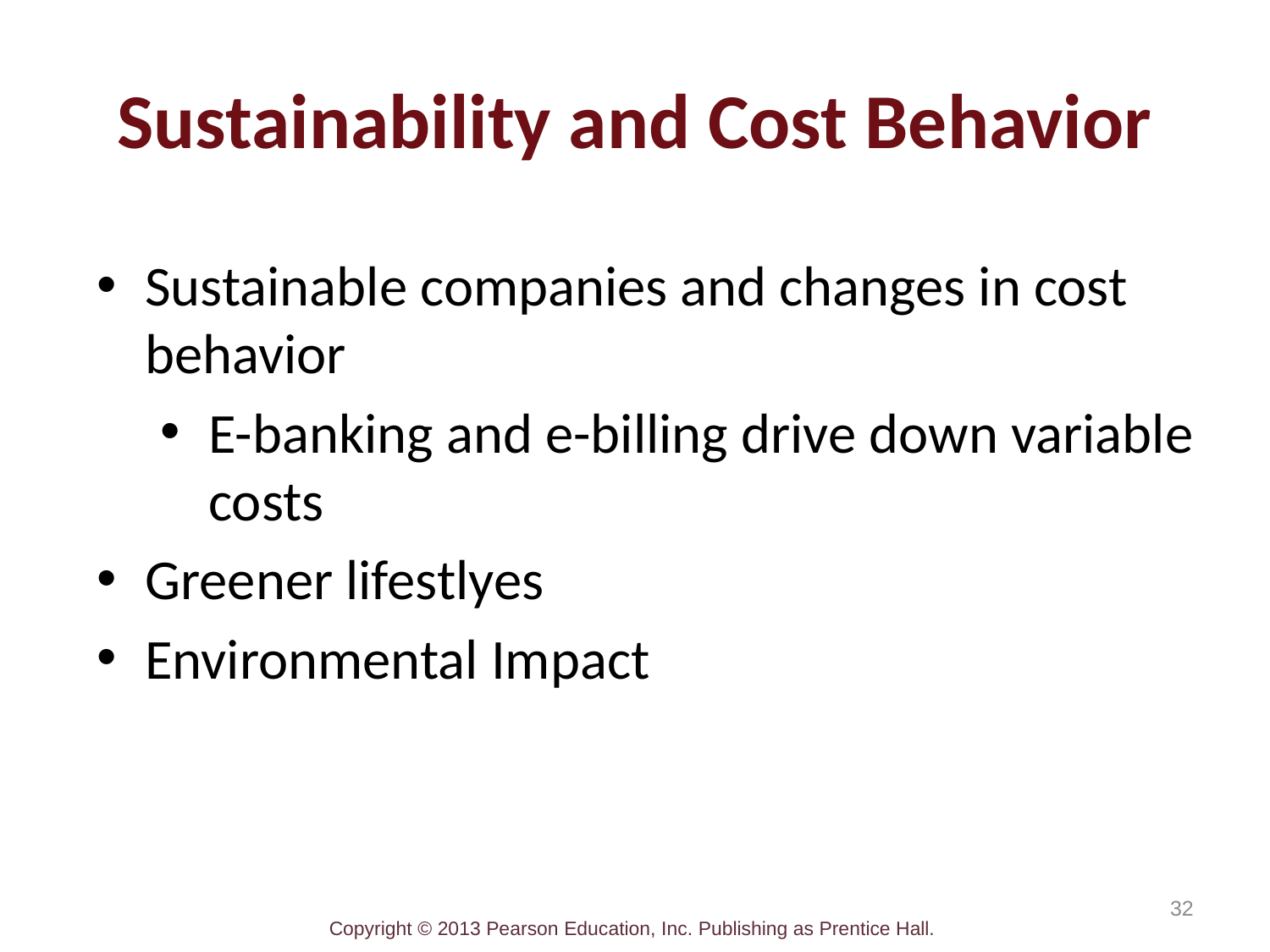

# Sustainability and Cost Behavior

Sustainable companies and changes in cost behavior
E-banking and e-billing drive down variable costs
Greener lifestlyes
Environmental Impact

32